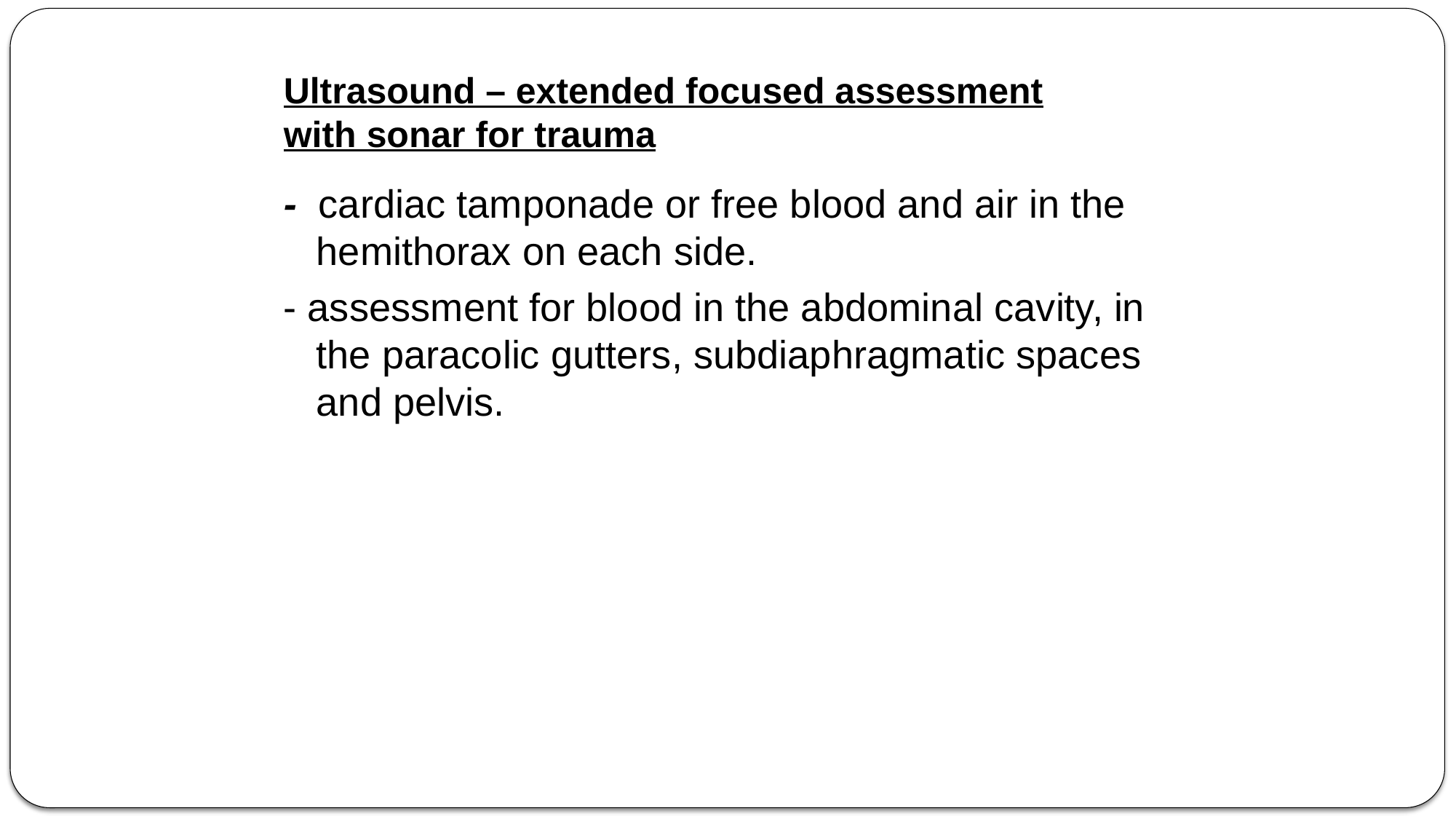

# Ultrasound – extended focused assessment with sonar for trauma
-  cardiac tamponade or free blood and air in the hemithorax on each side.
- assessment for blood in the abdominal cavity, in the paracolic gutters, subdiaphragmatic spaces and pelvis.